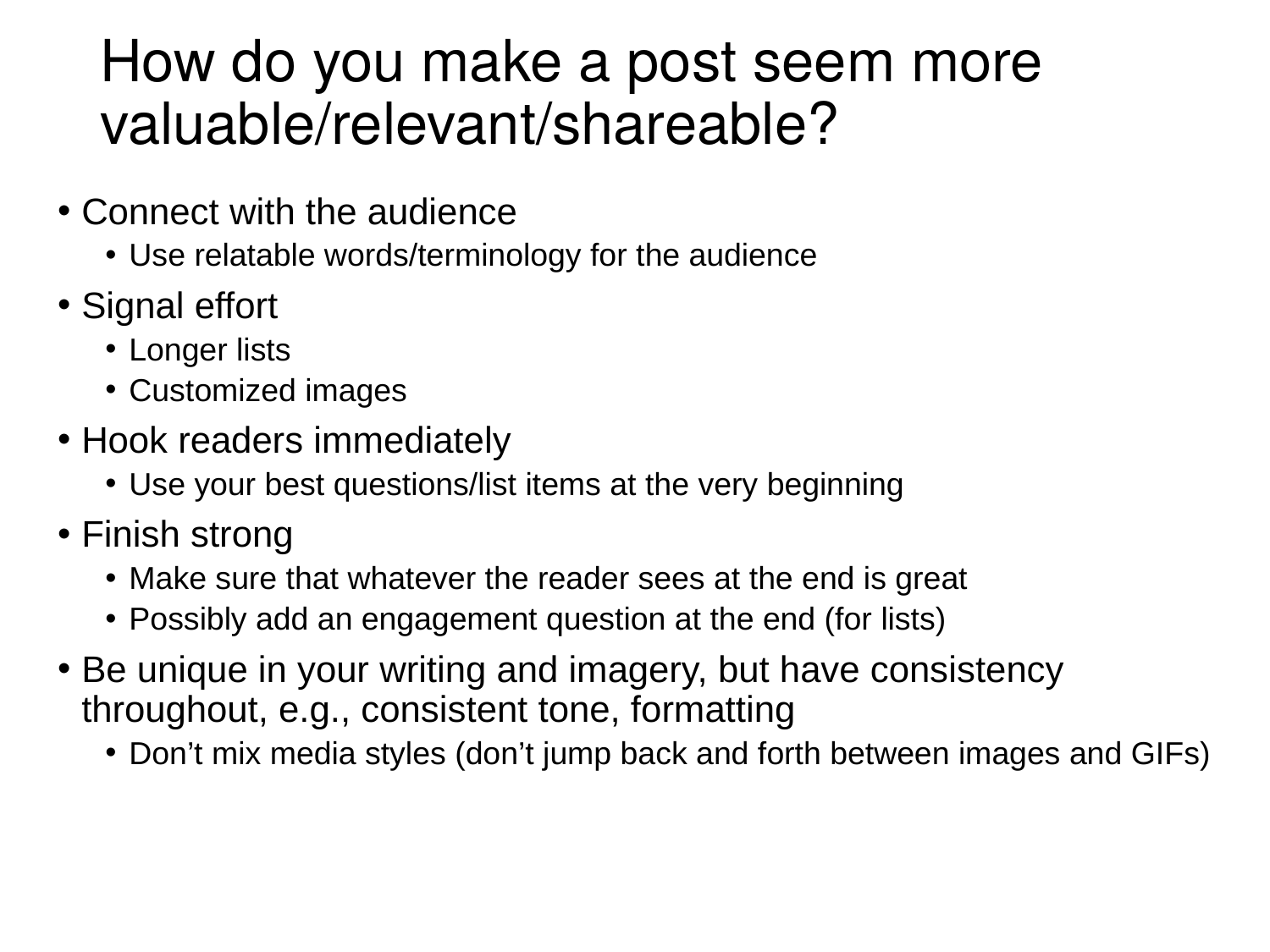

# How do you make a post seem more valuable/relevant/shareable?
Connect with the audience
Use relatable words/terminology for the audience
Signal effort
Longer lists
Customized images
Hook readers immediately
Use your best questions/list items at the very beginning
Finish strong
Make sure that whatever the reader sees at the end is great
Possibly add an engagement question at the end (for lists)
Be unique in your writing and imagery, but have consistency throughout, e.g., consistent tone, formatting
Don’t mix media styles (don’t jump back and forth between images and GIFs)